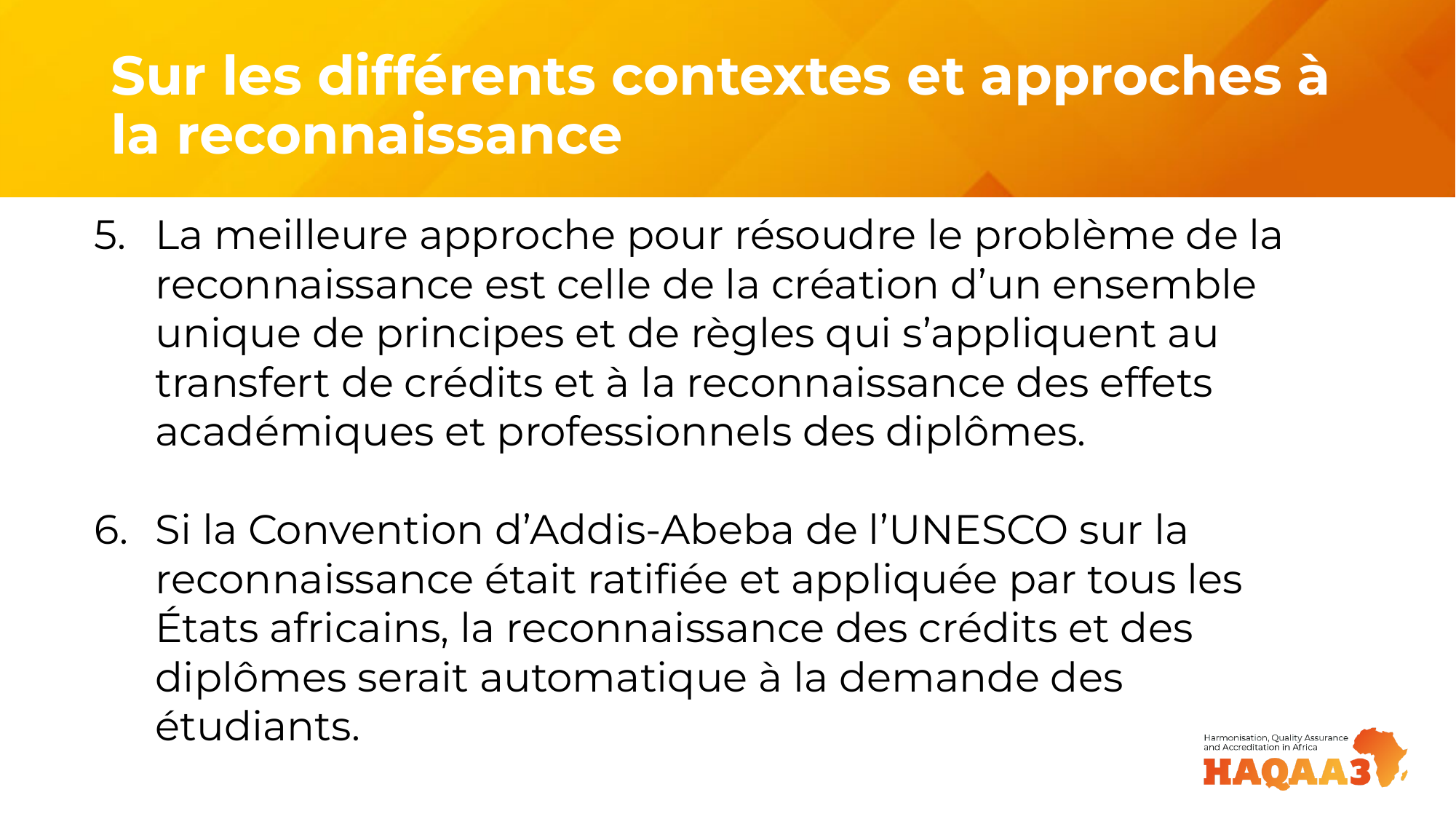

# Sur les différents contextes et approches à la reconnaissance
La meilleure approche pour résoudre le problème de la reconnaissance est celle de la création d’un ensemble unique de principes et de règles qui s’appliquent au transfert de crédits et à la reconnaissance des effets académiques et professionnels des diplômes.

Si la Convention d’Addis-Abeba de l’UNESCO sur la reconnaissance était ratifiée et appliquée par tous les États africains, la reconnaissance des crédits et des diplômes serait automatique à la demande des étudiants.